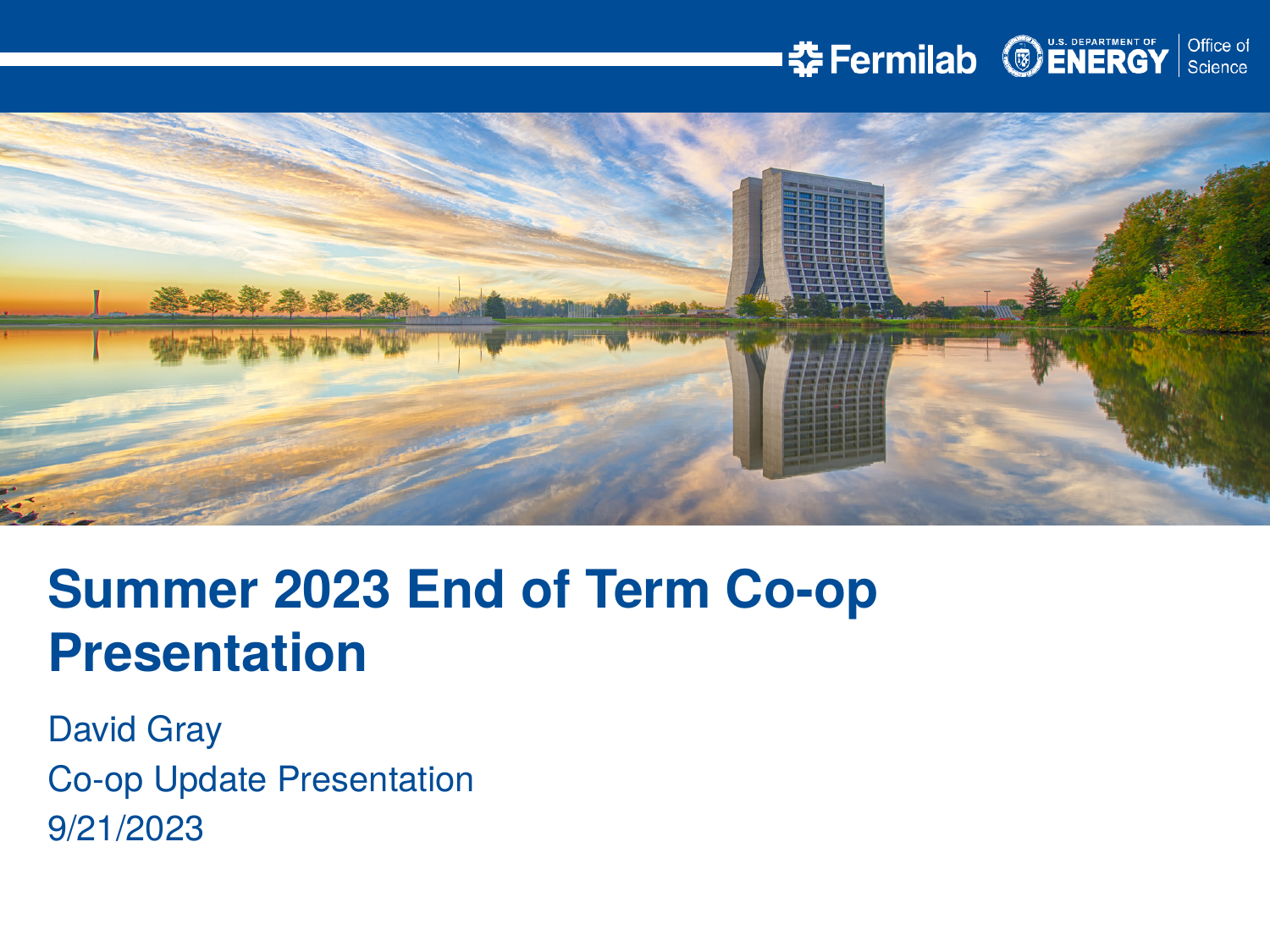

Summer 2023 End of Term Co-op Presentation
David Gray
Co-op Update Presentation
9/21/2023